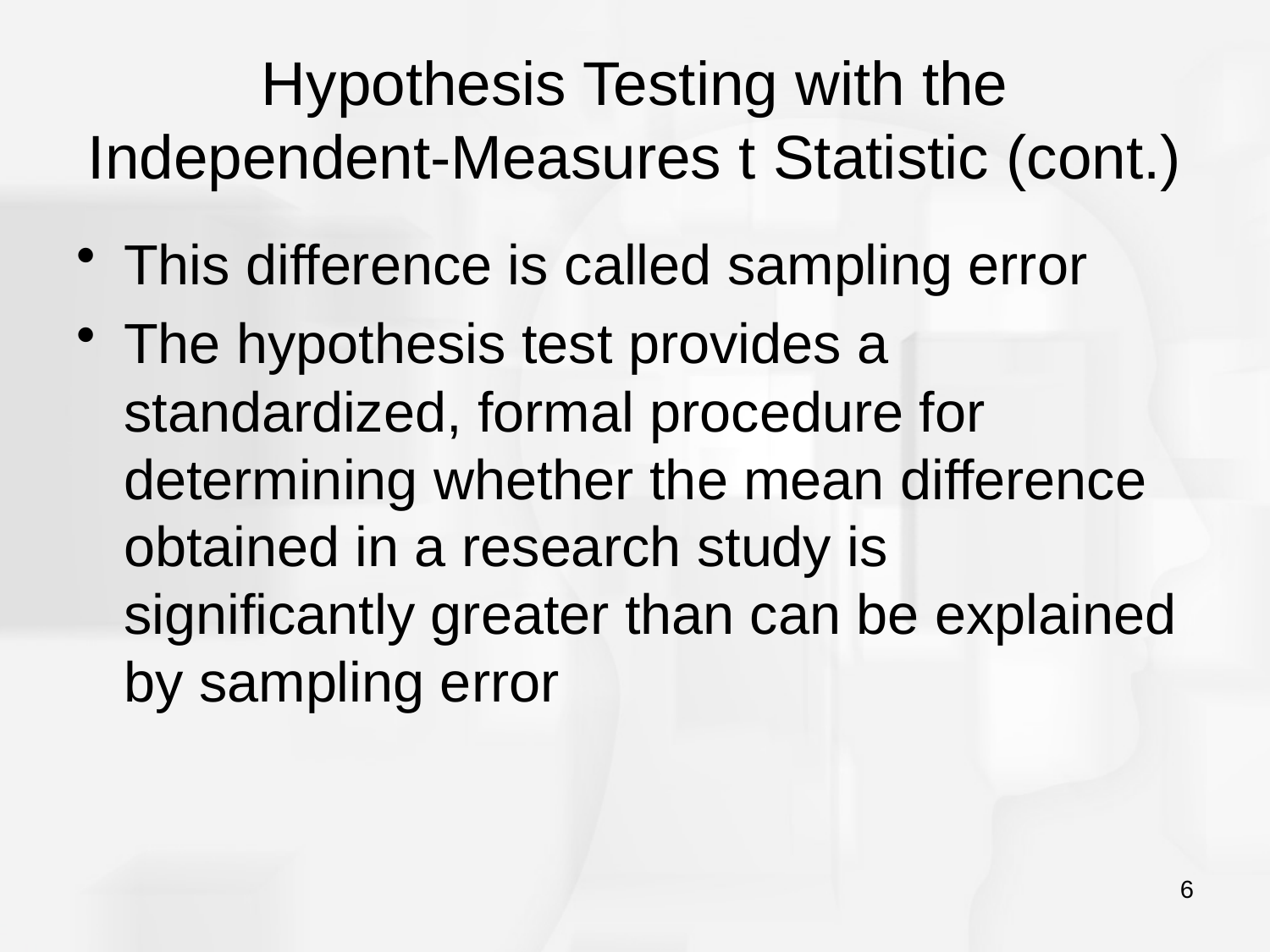

# Hypothesis Testing with the Independent-Measures t Statistic (cont.)
This difference is called sampling error
The hypothesis test provides a standardized, formal procedure for determining whether the mean difference obtained in a research study is significantly greater than can be explained by sampling error
6